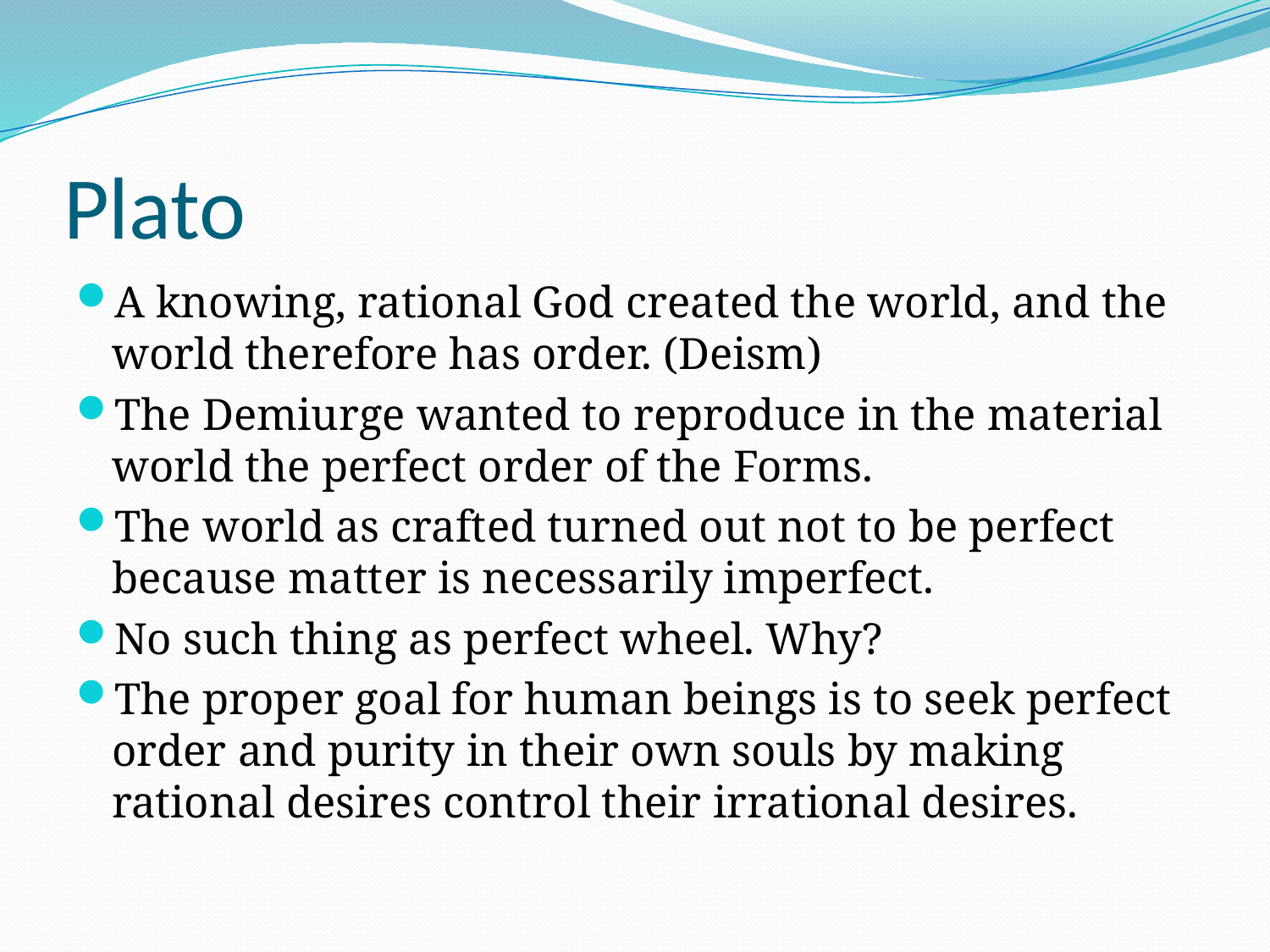

# Plato
A knowing, rational God created the world, and the world therefore has order. (Deism)
The Demiurge wanted to reproduce in the material world the perfect order of the Forms.
The world as crafted turned out not to be perfect because matter is necessarily imperfect.
No such thing as perfect wheel. Why?
The proper goal for human beings is to seek perfect order and purity in their own souls by making rational desires control their irrational desires.